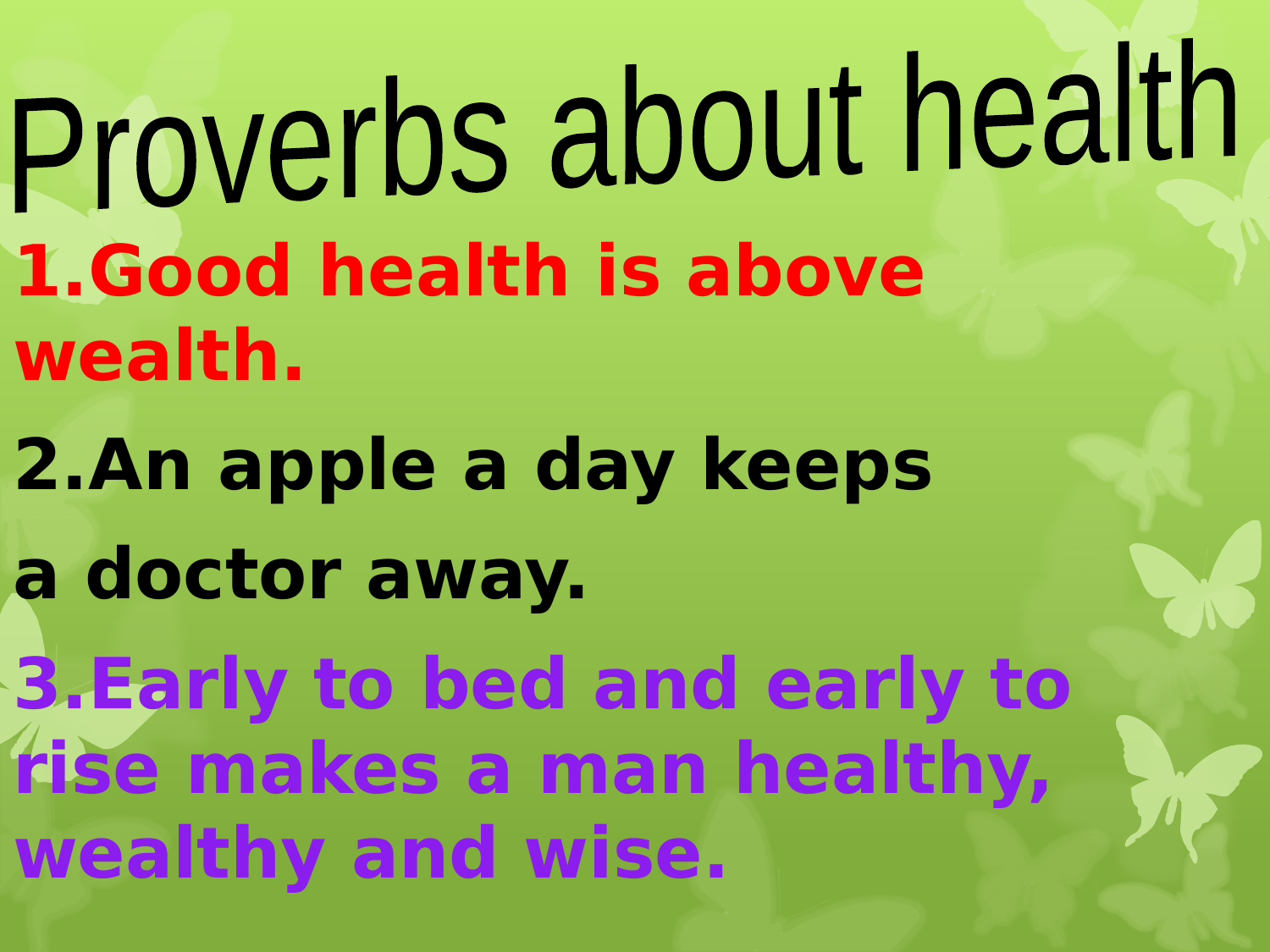

Proverbs about health
1.Good health is above wealth.
2.An apple a day keeps
a doctor away.
3.Early to bed and early to rise makes a man healthy, wealthy and wise.